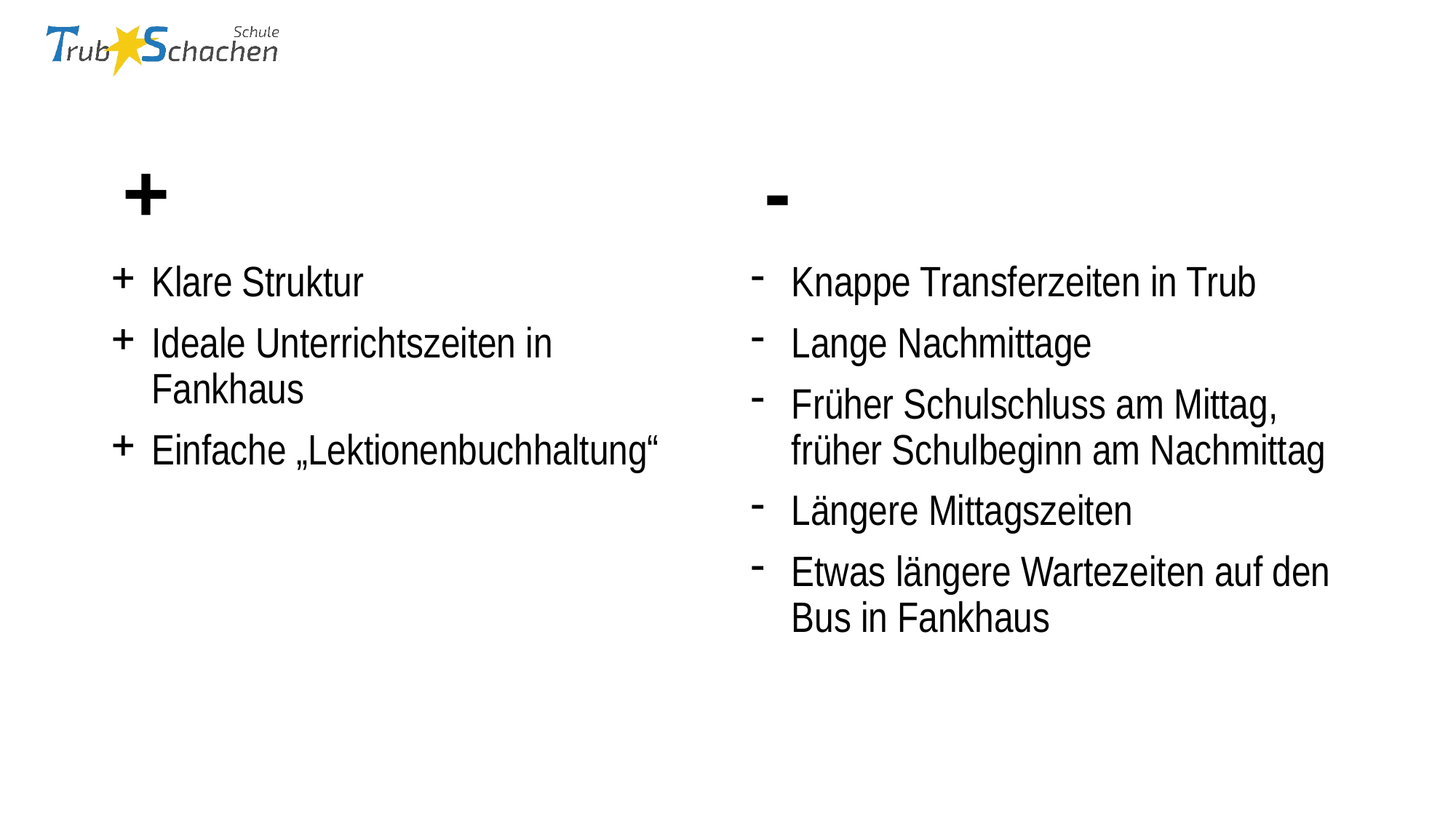

+
-
Klare Struktur
Ideale Unterrichtszeiten in Fankhaus
Einfache „Lektionenbuchhaltung“

Knappe Transferzeiten in Trub
Lange Nachmittage
Früher Schulschluss am Mittag, früher Schulbeginn am Nachmittag
Längere Mittagszeiten
Etwas längere Wartezeiten auf den Bus in Fankhaus